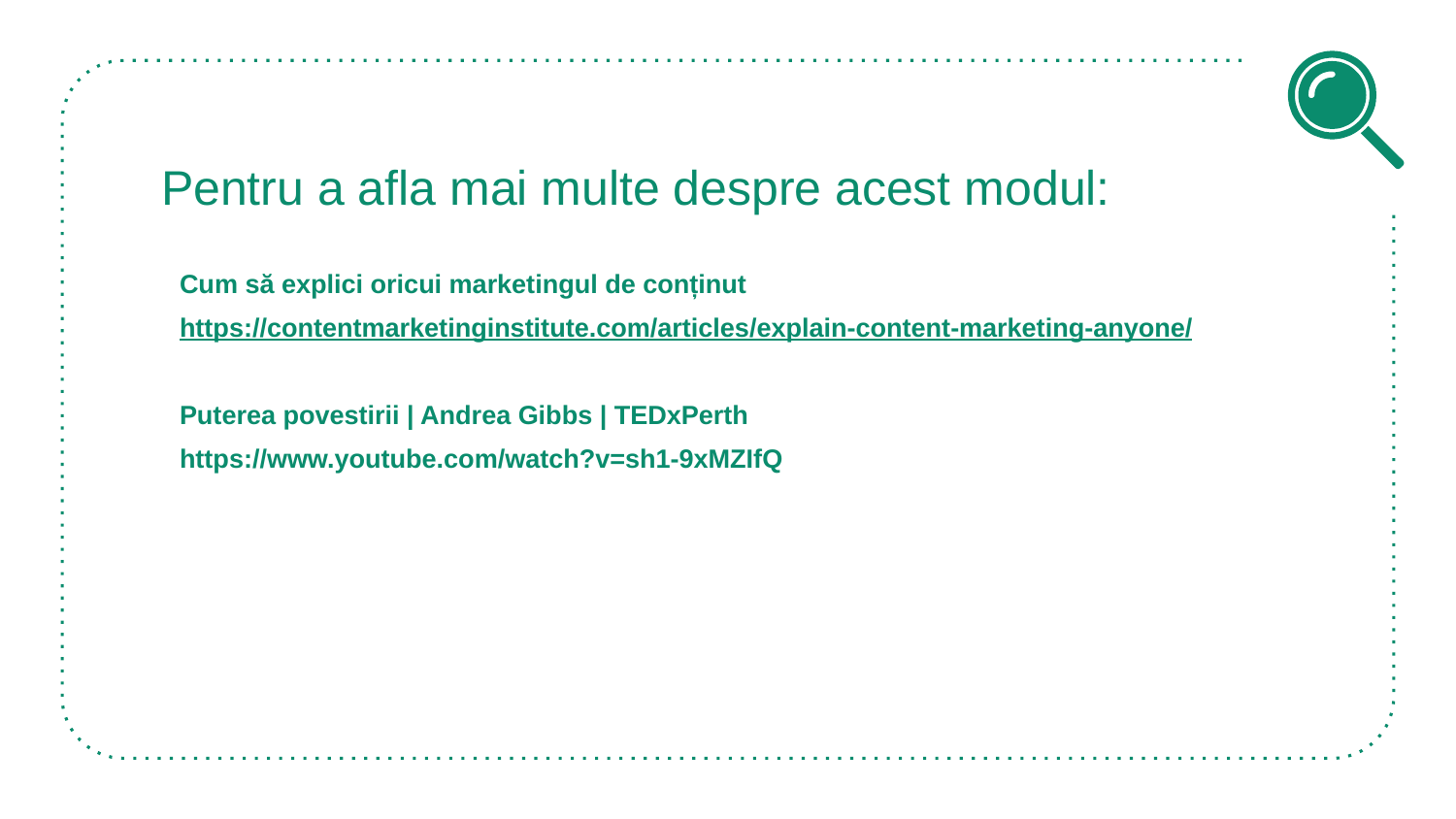

# Pentru a afla mai multe despre acest modul:
Cum să explici oricui marketingul de conținut
https://contentmarketinginstitute.com/articles/explain-content-marketing-anyone/

Puterea povestirii | Andrea Gibbs | TEDxPerth
https://www.youtube.com/watch?v=sh1-9xMZIfQ